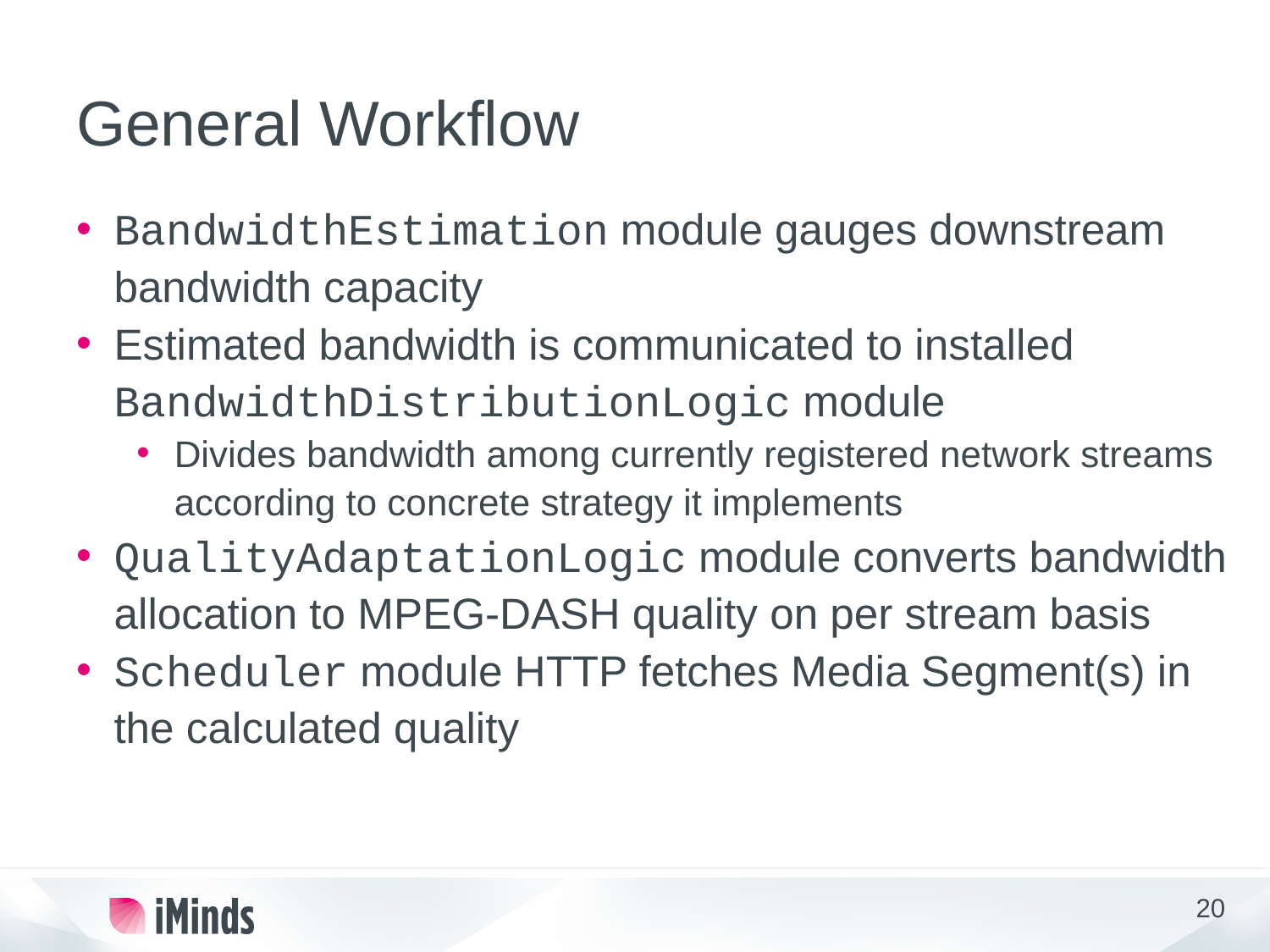

# General Workflow
BandwidthEstimation module gauges downstream bandwidth capacity
Estimated bandwidth is communicated to installed BandwidthDistributionLogic module
Divides bandwidth among currently registered network streams according to concrete strategy it implements
QualityAdaptationLogic module converts bandwidth allocation to MPEG-DASH quality on per stream basis
Scheduler module HTTP fetches Media Segment(s) in the calculated quality